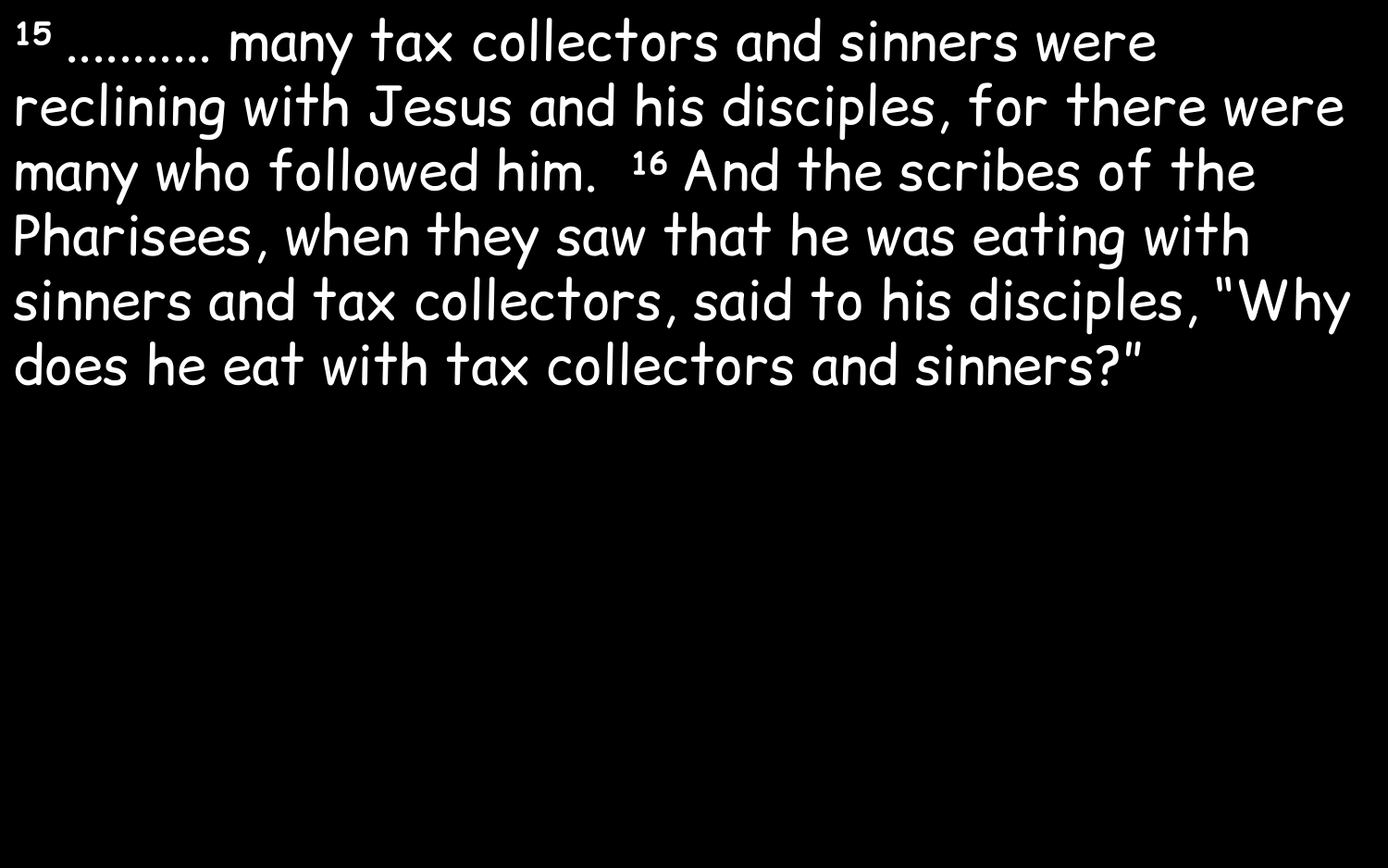

15 ........... many tax collectors and sinners were reclining with Jesus and his disciples, for there were many who followed him.  16 And the scribes of the Pharisees, when they saw that he was eating with sinners and tax collectors, said to his disciples, “Why does he eat with tax collectors and sinners?”